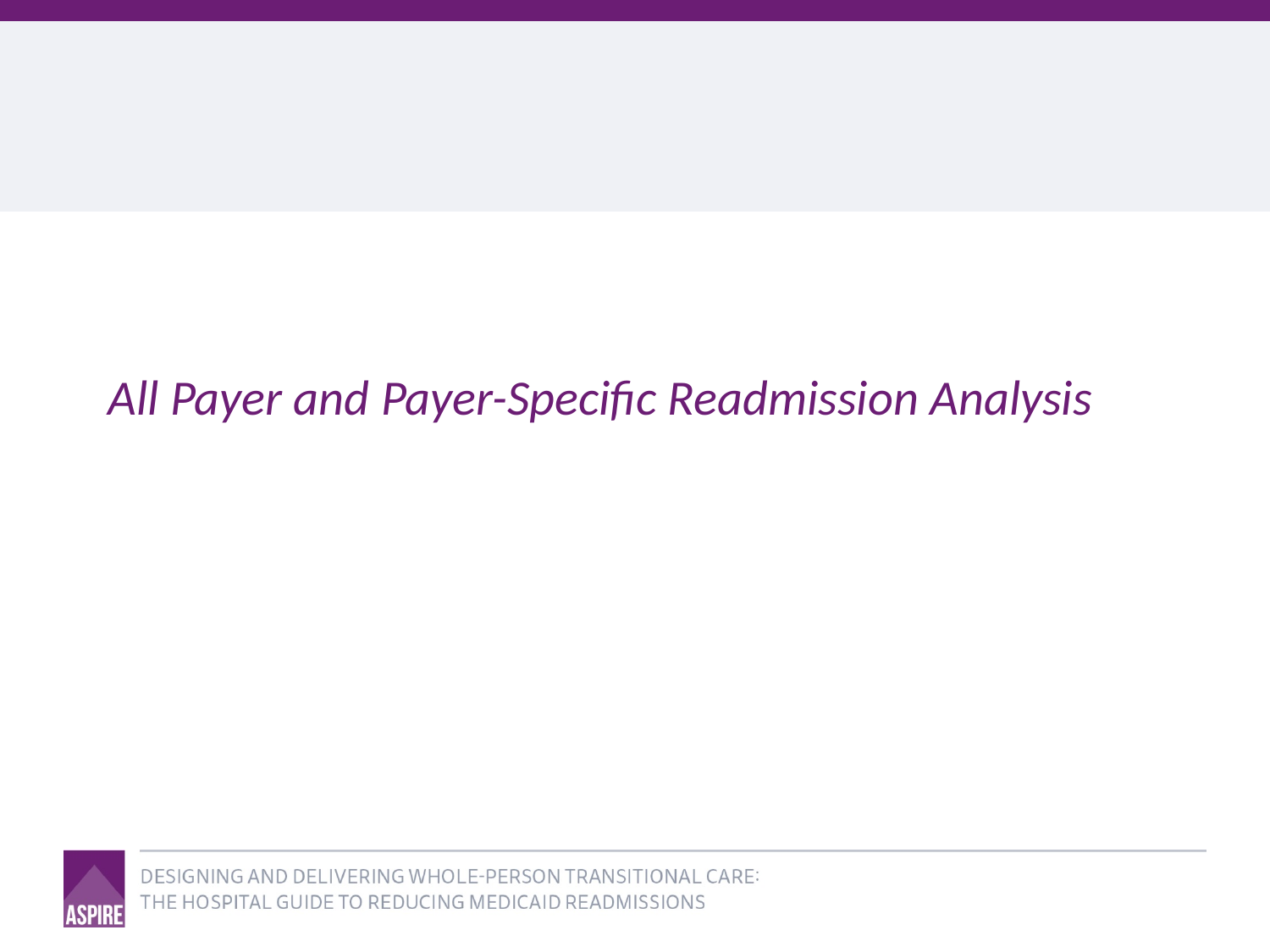

# All Payer and Payer-Specific Readmission Analysis